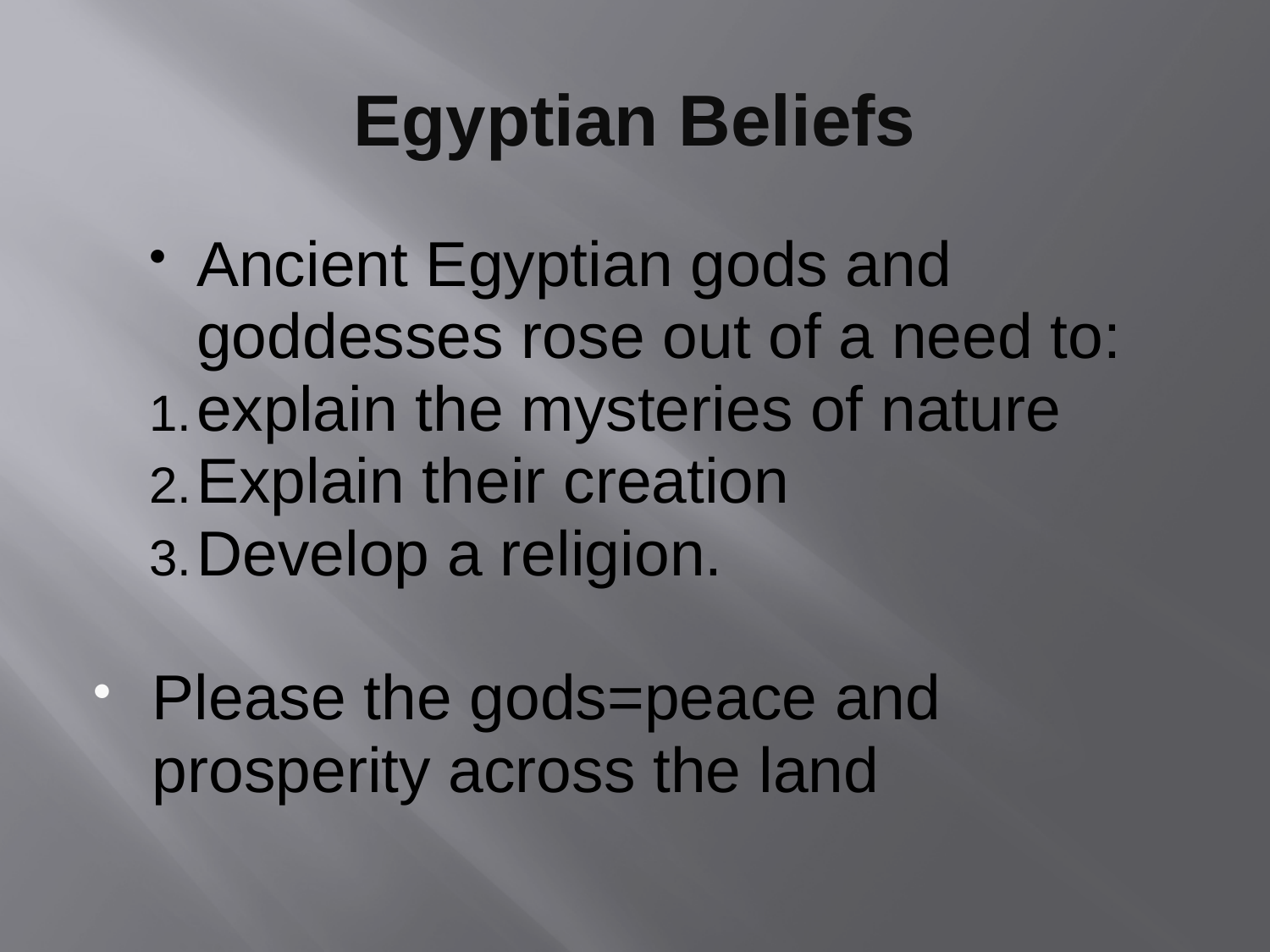

# Egyptian Beliefs
Ancient Egyptian gods and goddesses rose out of a need to:
explain the mysteries of nature
Explain their creation
Develop a religion.

Please the gods=peace and prosperity across the land